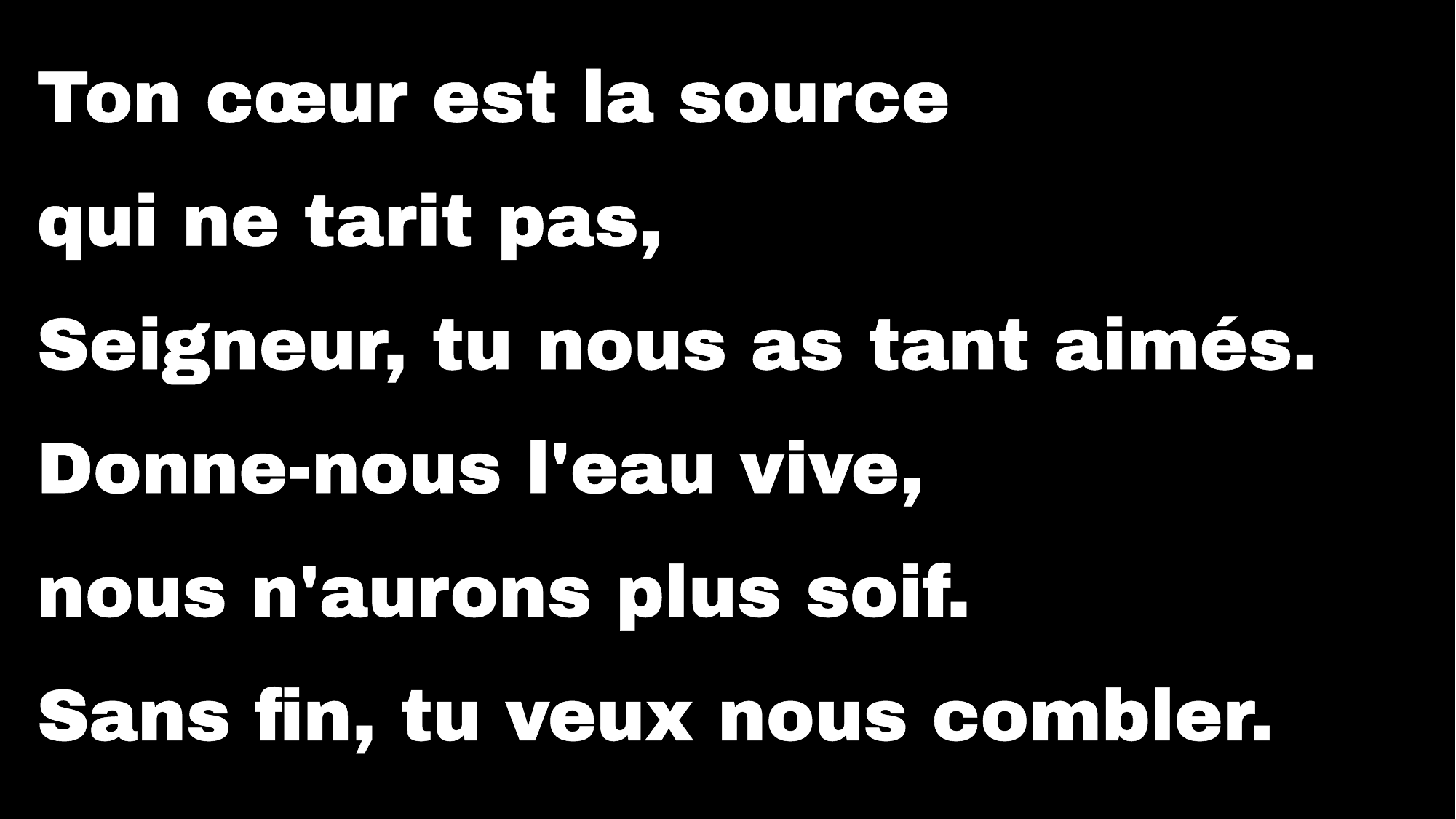

Ton cœur est la source
qui ne tarit pas,
Seigneur, tu nous as tant aimés.
Donne-nous l'eau vive,
nous n'aurons plus soif.
Sans fin, tu veux nous combler.